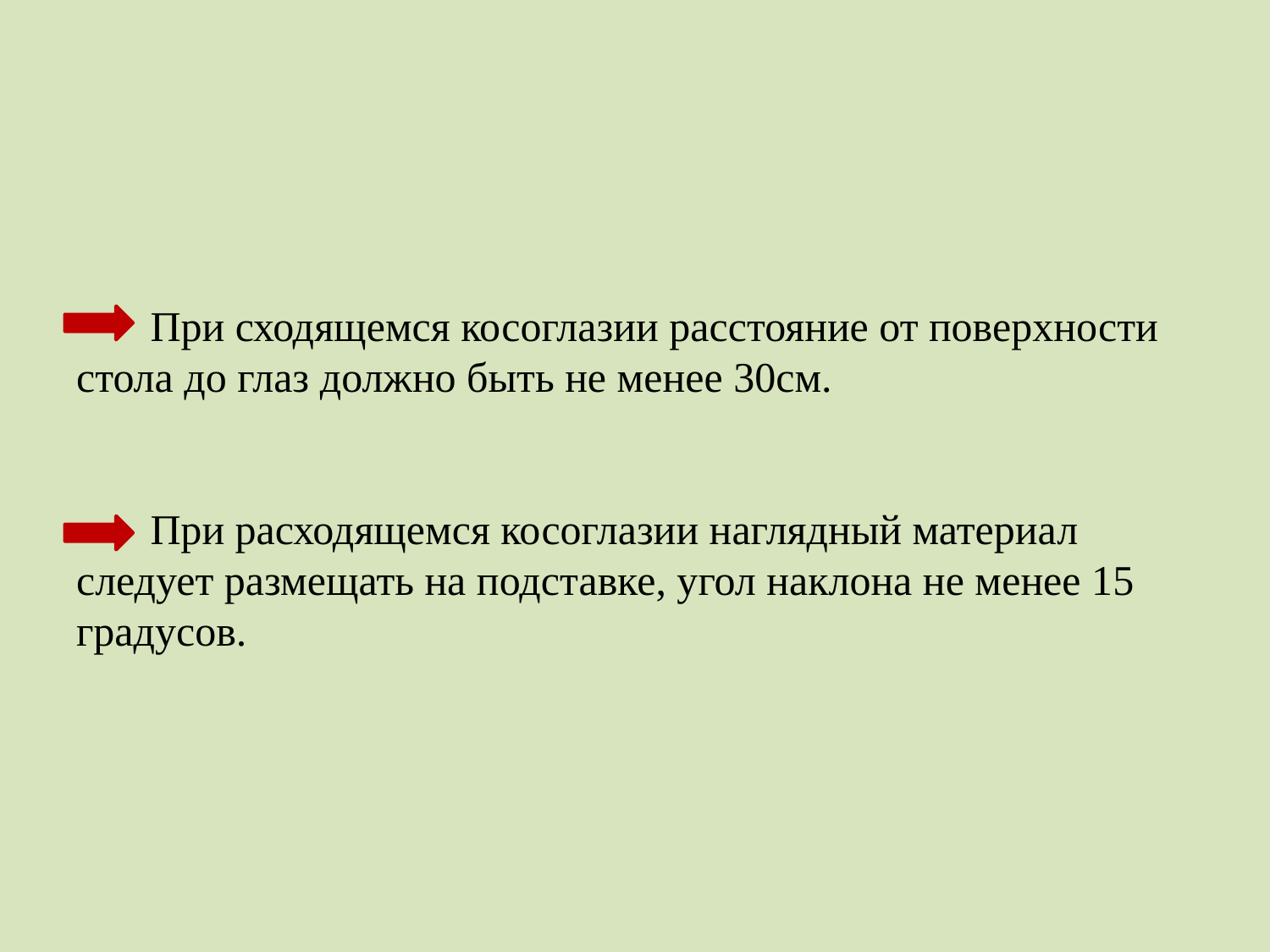

# При сходящемся косоглазии расстояние от поверхности стола до глаз должно быть не менее 30см. При расходящемся косоглазии наглядный материал следует размещать на подставке, угол наклона не менее 15 градусов.